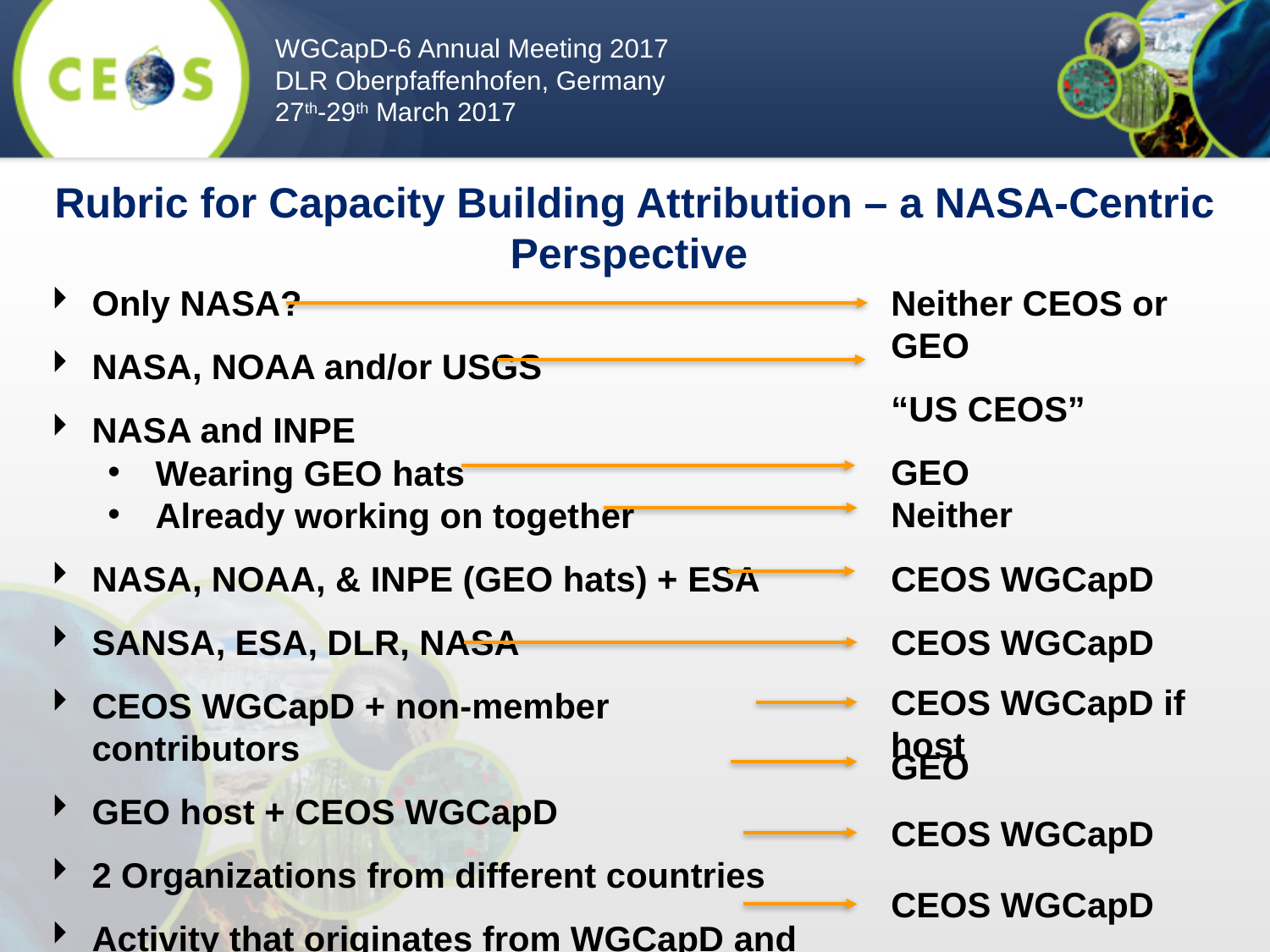

Neither CEOS or GEO
US GEO
GEO
CEOS
Neither CEOS or GEO
US GEO
GEO
CEOS
WGCapD-6 Annual Meeting 2017
DLR Oberpfaffenhofen, Germany
27th-29th March 2017
Rubric for Capacity Building Attribution – a NASA-Centric Perspective
Only NASA?
NASA, NOAA and/or USGS
NASA and INPE
Wearing GEO hats
Already working on together
NASA, NOAA, & INPE (GEO hats) + ESA
SANSA, ESA, DLR, NASA
CEOS WGCapD + non-member contributors
GEO host + CEOS WGCapD
2 Organizations from different countries
Activity that originates from WGCapD and involves 2+ agencies
Neither CEOS or GEO
“US CEOS”
GEO
Neither
CEOS WGCapD
CEOS WGCapD
CEOS WGCapD if host
GEO
CEOS WGCapD
CEOS WGCapD